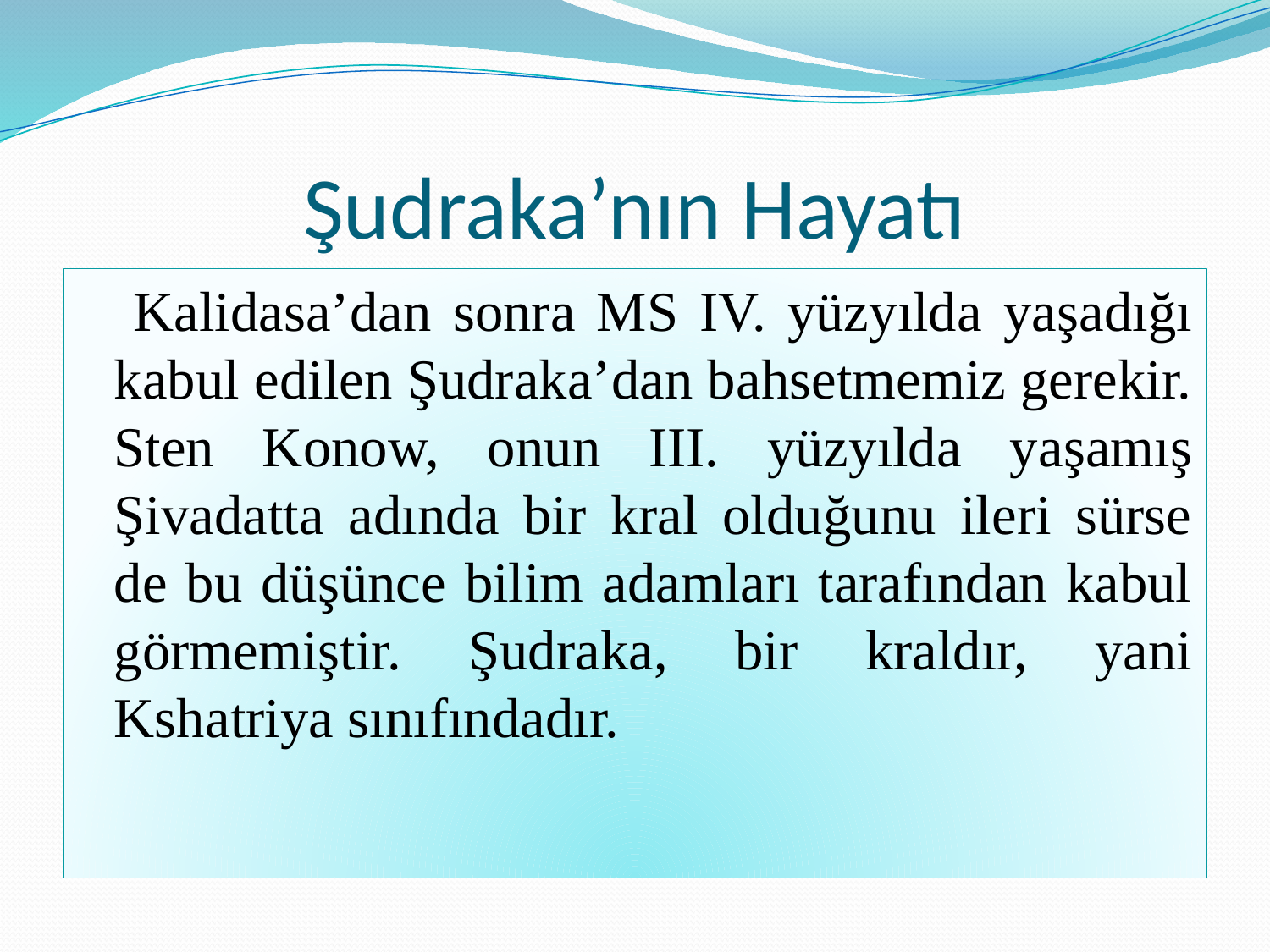

# Şudraka’nın Hayatı
   Kalidasa’dan sonra MS IV. yüzyılda yaşadığı kabul edilen Şudraka’dan bahsetmemiz gerekir. Sten Konow, onun III. yüzyılda yaşamış Şivadatta adında bir kral olduğunu ileri sürse de bu düşünce bilim adamları tarafından kabul görmemiştir. Şudraka, bir kraldır, yani Kshatriya sınıfındadır.